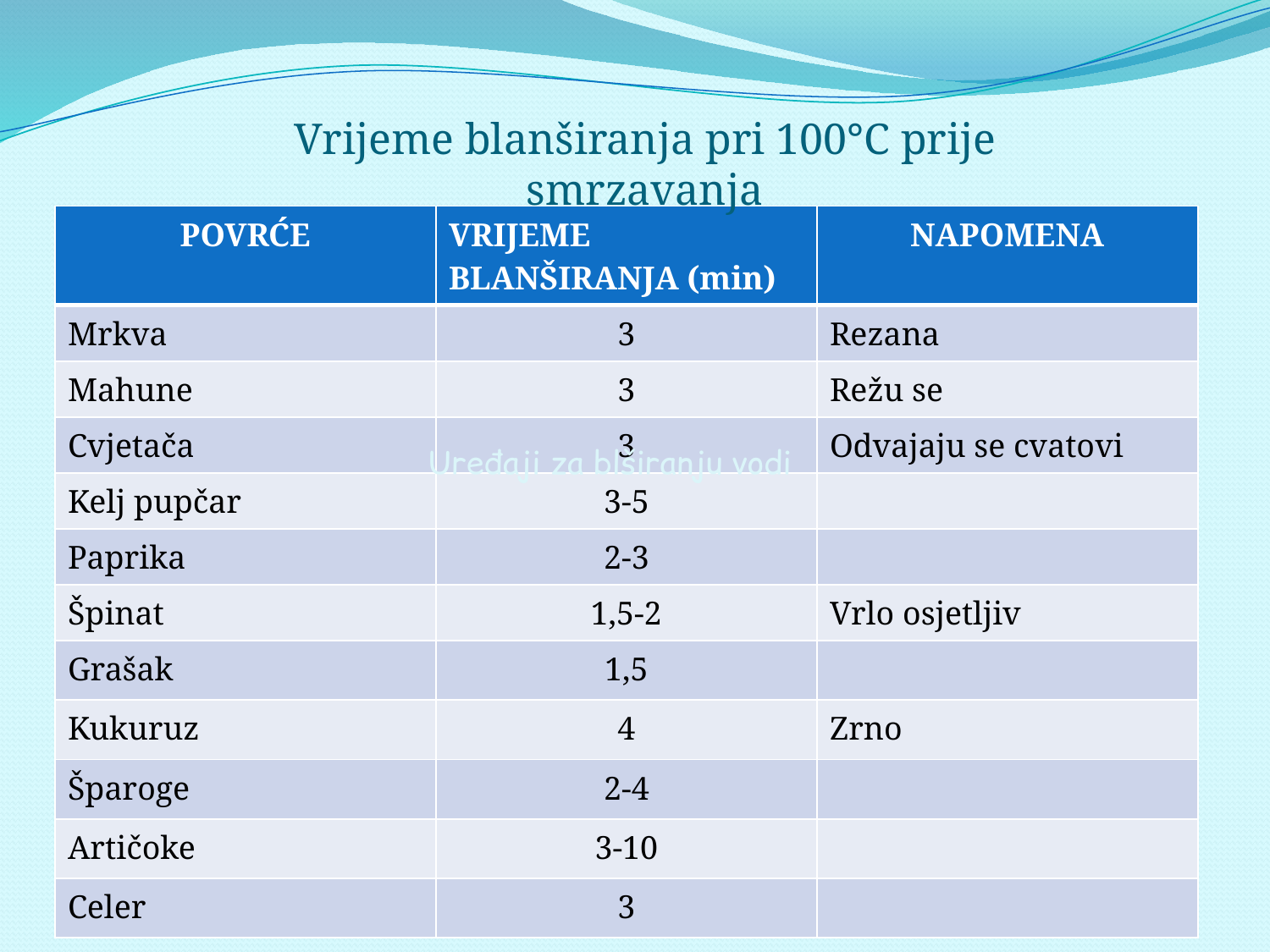

Vrijeme blanširanja pri 100°C prije smrzavanja
| POVRĆE | VRIJEME BLANŠIRANJA (min) | NAPOMENA |
| --- | --- | --- |
| Mrkva | 3 | Rezana |
| Mahune | 3 | Režu se |
| Cvjetača | 3 | Odvajaju se cvatovi |
| Kelj pupčar | 3-5 |  |
| Paprika | 2-3 |  |
| Špinat | 1,5-2 | Vrlo osjetljiv |
| Grašak | 1,5 |  |
| Kukuruz | 4 | Zrno |
| Šparoge | 2-4 |  |
| Artičoke | 3-10 |  |
| Celer | 3 |  |
Uređaji za blširanju vodi